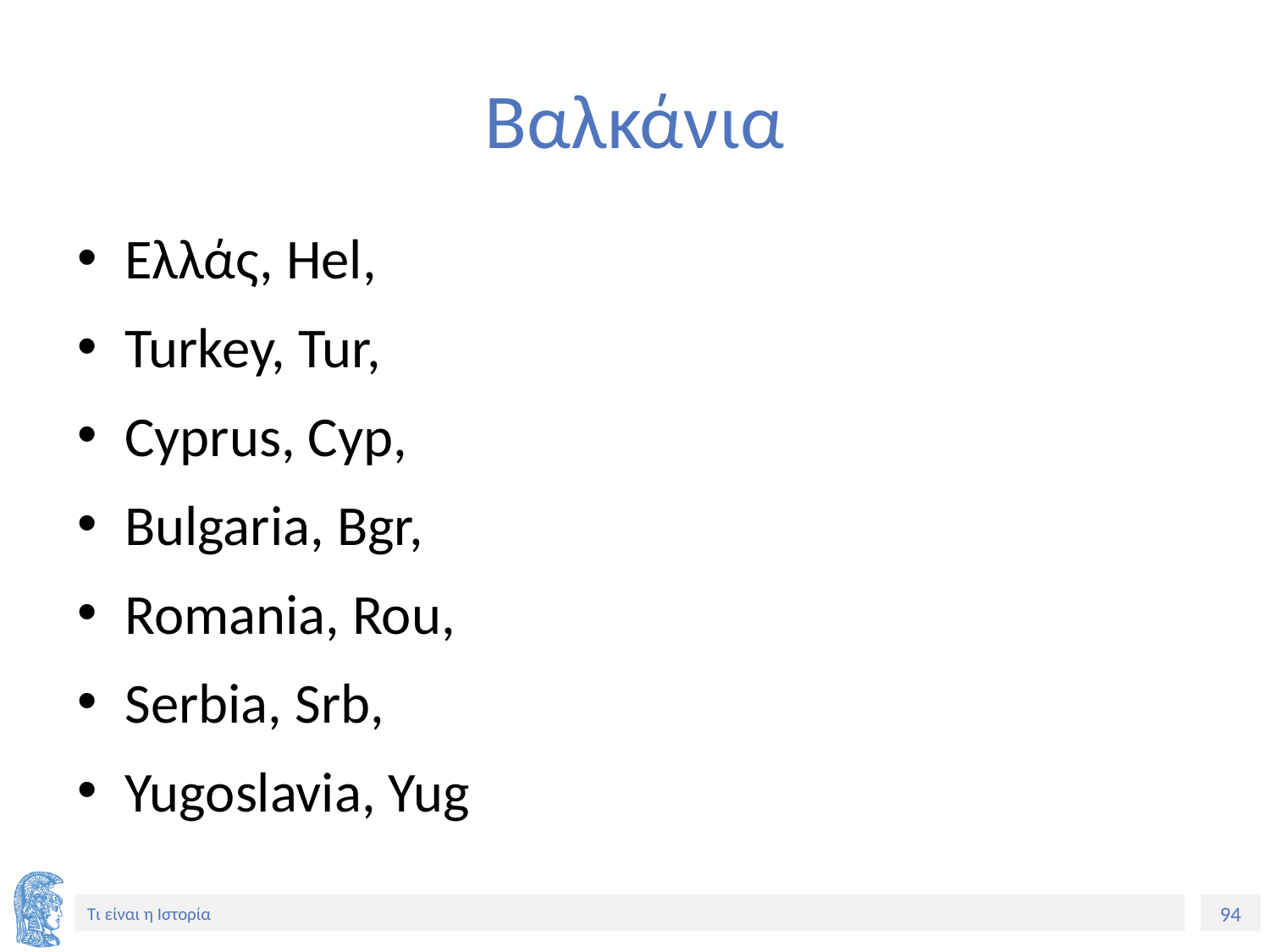

# Βαλκάνια
Ελλάς, Hel,
Turkey, Tur,
Cyprus, Cyp,
Bulgaria, Bgr,
Romania, Rou,
Serbia, Srb,
Yugoslavia, Yug